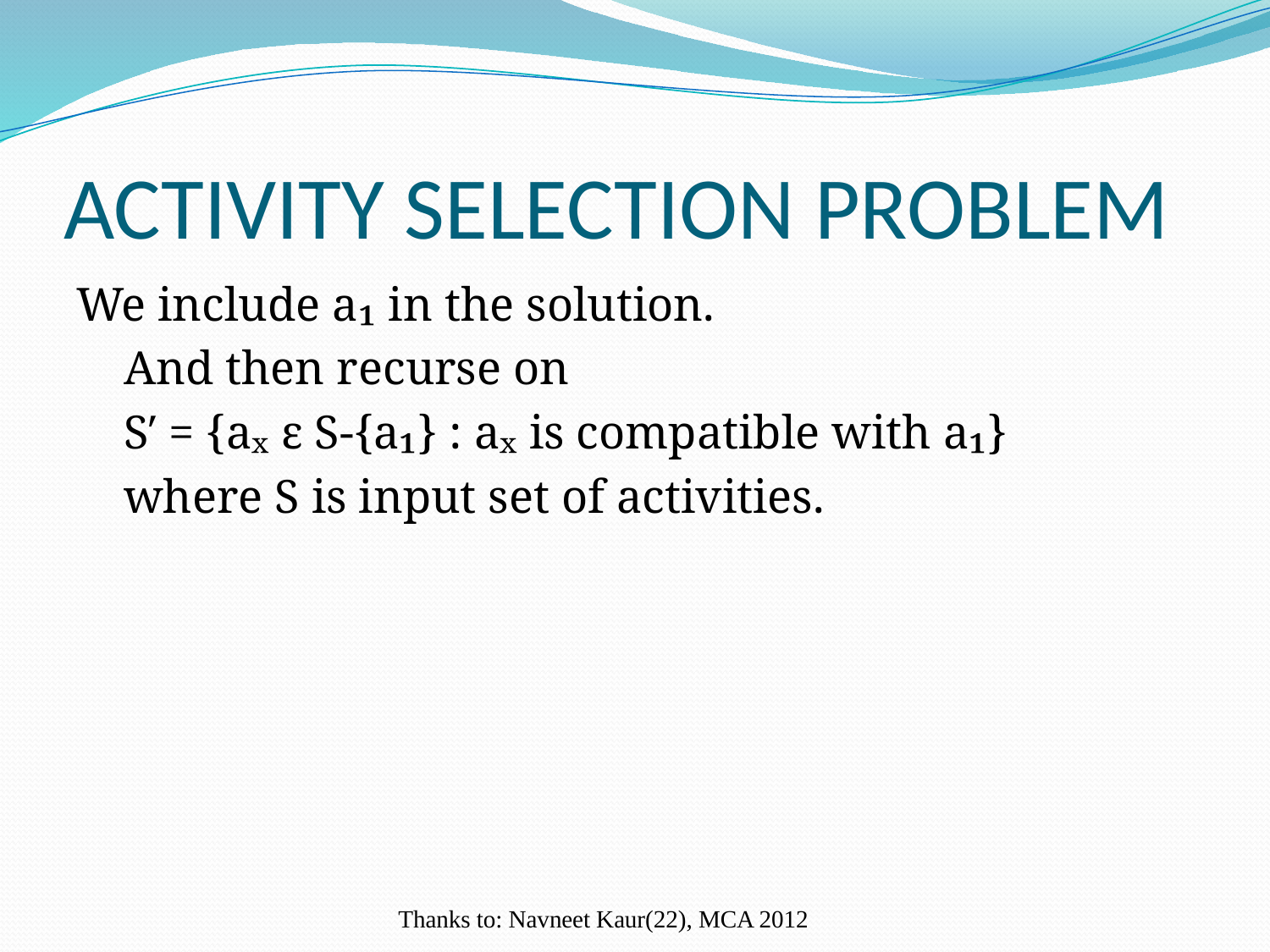

# ACTIVITY SELECTION PROBLEM
We include a₁ in the solution.
    And then recurse on
    S′ = {aₓ ԑ S-{a₁} : aₓ is compatible with a₁}
    where S is input set of activities.
Thanks to: Navneet Kaur(22), MCA 2012